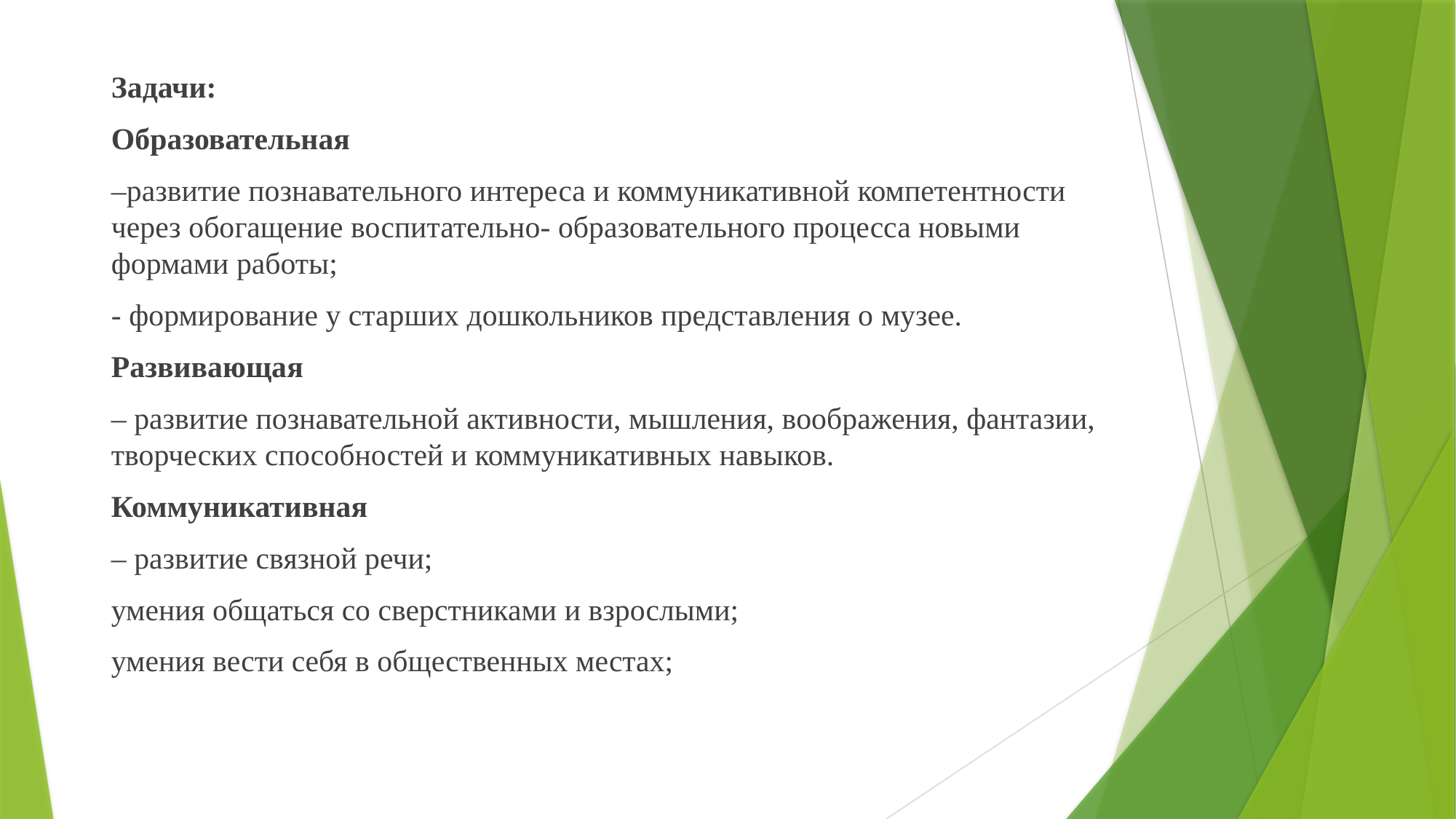

Задачи:
Образовательная
–развитие познавательного интереса и коммуникативной компетентности через обогащение воспитательно- образовательного процесса новыми формами работы;
- формирование у старших дошкольников представления о музее.
Развивающая
– развитие познавательной активности, мышления, воображения, фантазии, творческих способностей и коммуникативных навыков.
Коммуникативная
– развитие связной речи;
умения общаться со сверстниками и взрослыми;
умения вести себя в общественных местах;